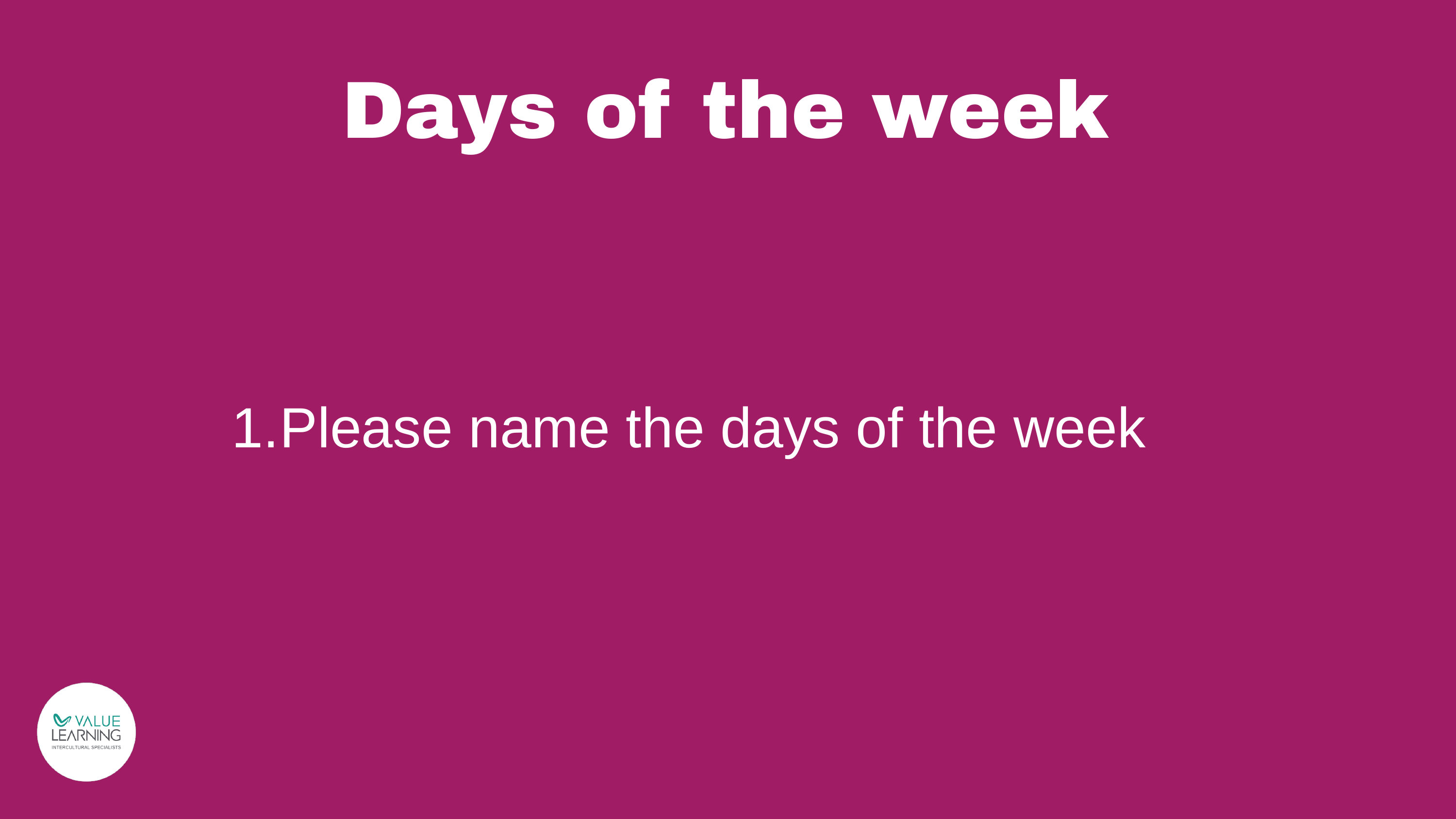

Days of the week

Please name the days of the week